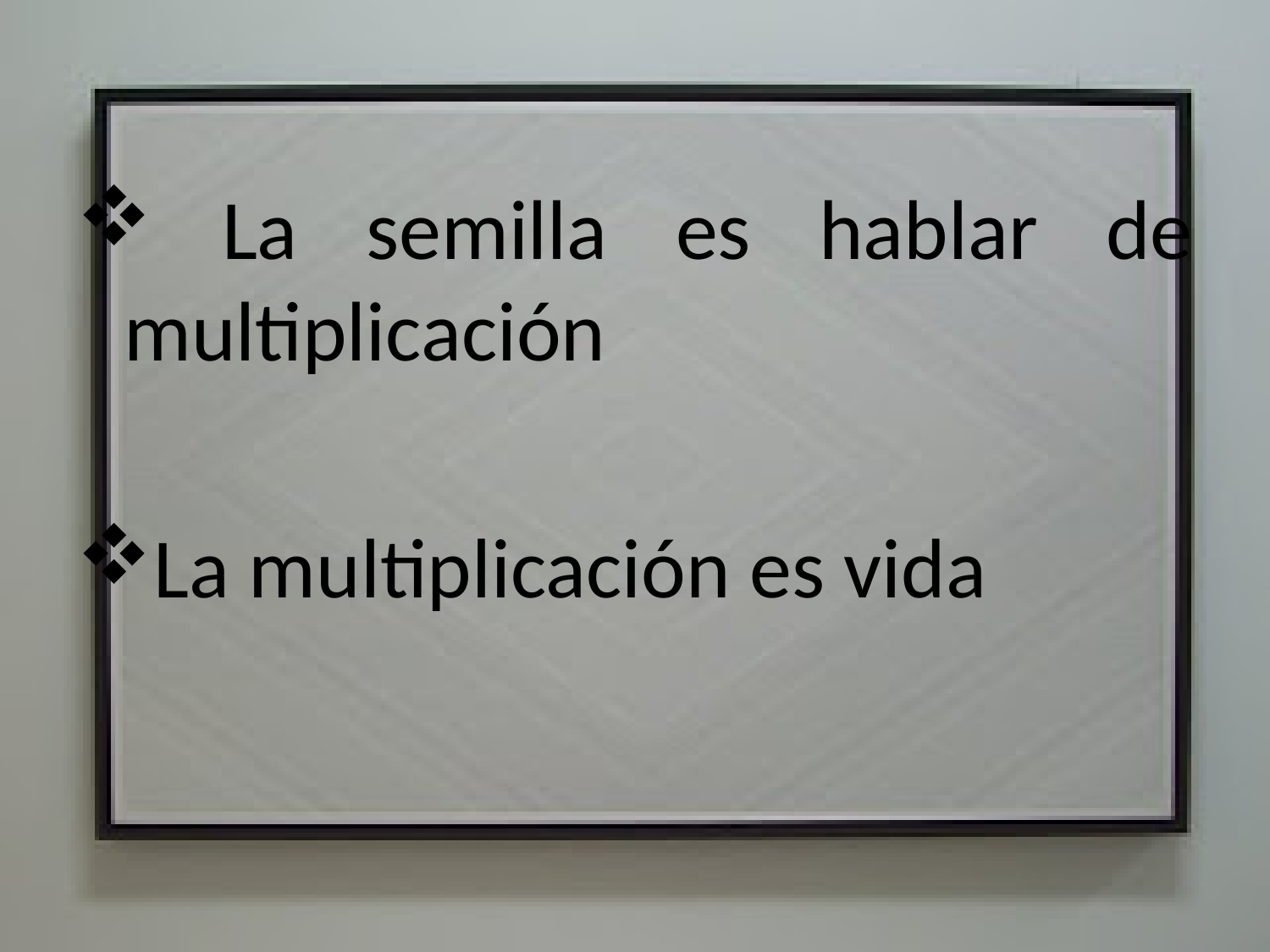

La semilla es hablar de multiplicación

La multiplicación es vida